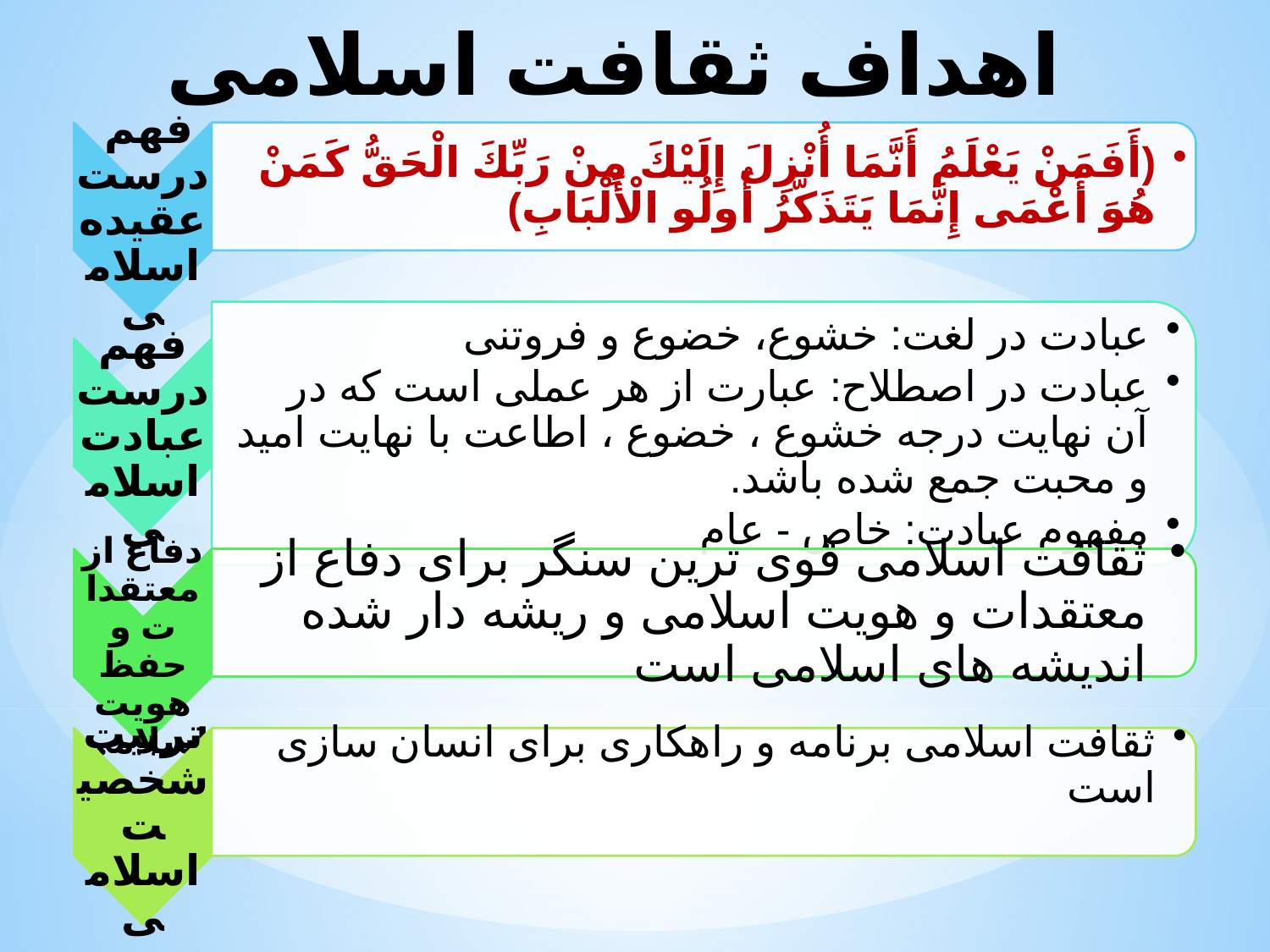

# اهداف ثقافت اسلامی
فهم  درست عقیده اسلامی
(أَفَمَنْ يَعْلَمُ أَنَّمَا أُنْزِلَ إِلَيْكَ مِنْ رَبِّكَ الْحَقُّ كَمَنْ هُوَ أَعْمَى إِنَّمَا يَتَذَكَّرُ أُولُو الْأَلْبَابِ)
فهم درست عبادت اسلامی
عبادت در لغت: خشوع، خضوع و فروتنی
عبادت در اصطلاح: عبارت از هر عملی است که در آن نهایت درجه خشوع ، خضوع ، اطاعت با نهایت امید و محبت جمع شده باشد.
مفهوم عبادت: خاص - عام
دفاع از معتقدات و حفظ هویت اسلامی
ثقافت اسلامی قوی ترین سنگر برای دفاع از معتقدات و هویت اسلامی و ریشه دار شده اندیشه های اسلامی است
تربیت شخصیت اسلامی
ثقافت اسلامی برنامه و راهکاری برای انسان سازی است